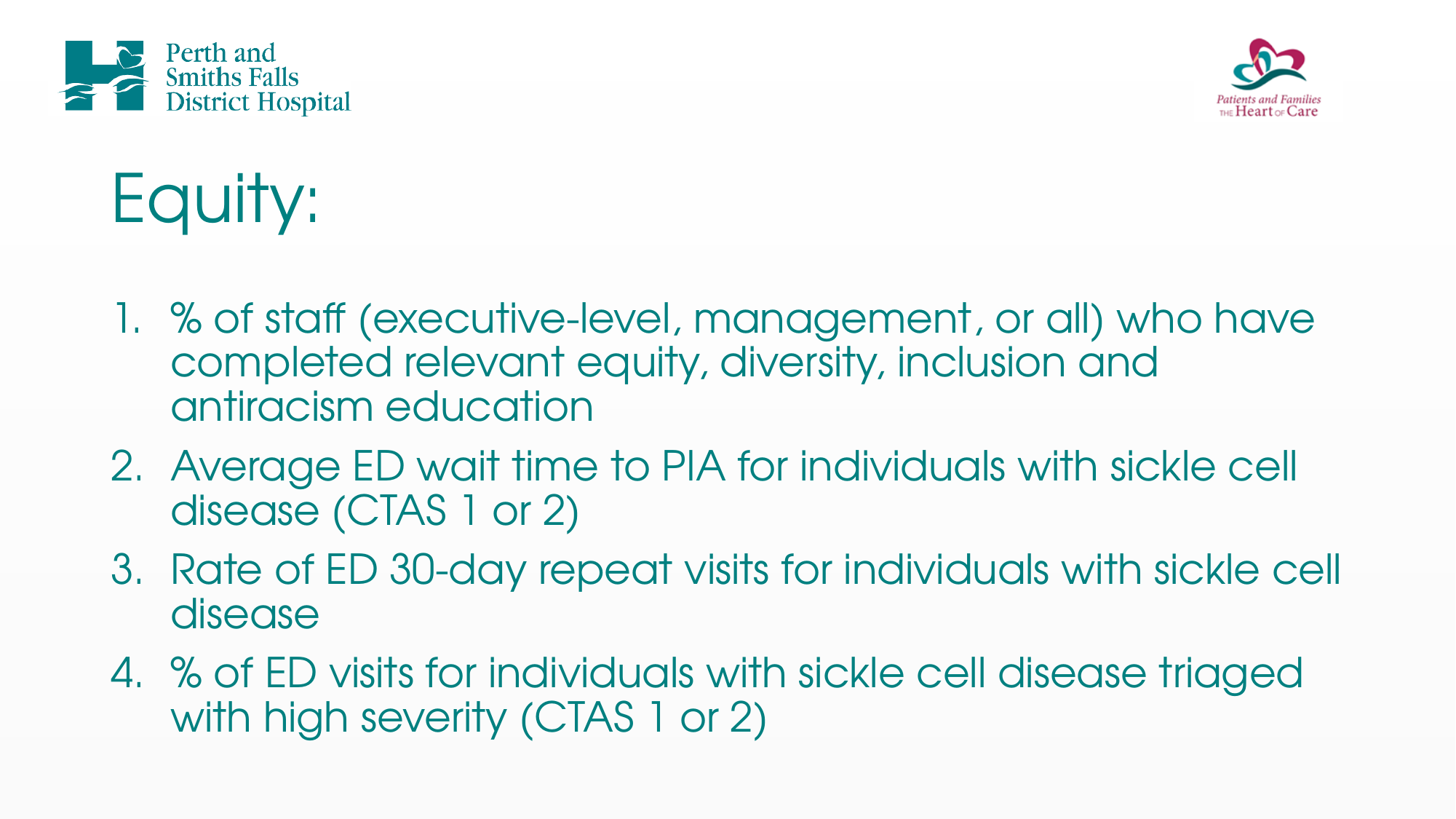

# Equity:
% of staff (executive-level, management, or all) who have completed relevant equity, diversity, inclusion and antiracism education
Average ED wait time to PIA for individuals with sickle cell disease (CTAS 1 or 2)
Rate of ED 30-day repeat visits for individuals with sickle cell disease
% of ED visits for individuals with sickle cell disease triaged with high severity (CTAS 1 or 2)